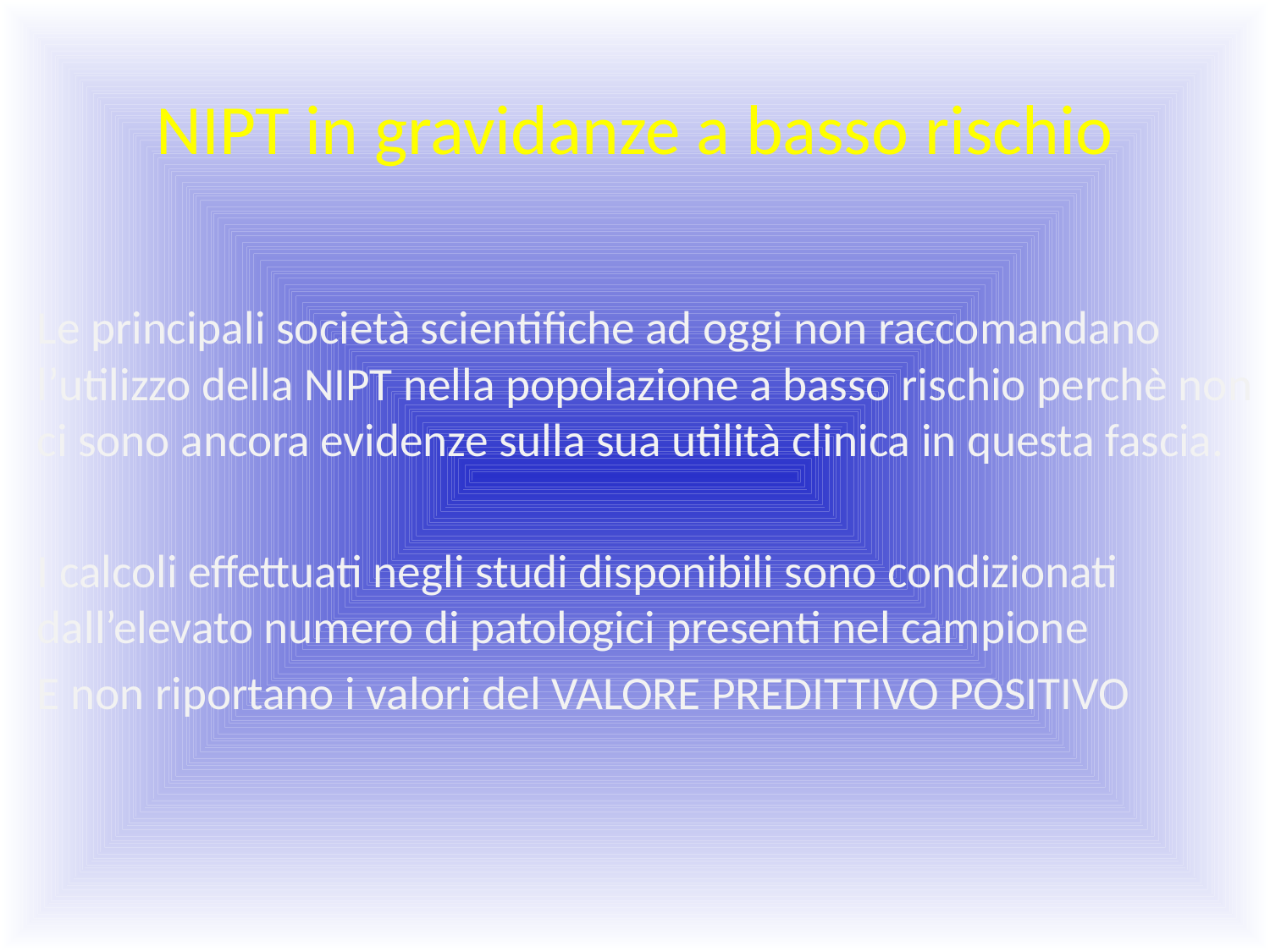

# NIPT in gravidanze a basso rischio

Le principali società scientifiche ad oggi non raccomandano l’utilizzo della NIPT nella popolazione a basso rischio perchè non ci sono ancora evidenze sulla sua utilità clinica in questa fascia.

I calcoli effettuati negli studi disponibili sono condizionati dall’elevato numero di patologici presenti nel campione
E non riportano i valori del VALORE PREDITTIVO POSITIVO